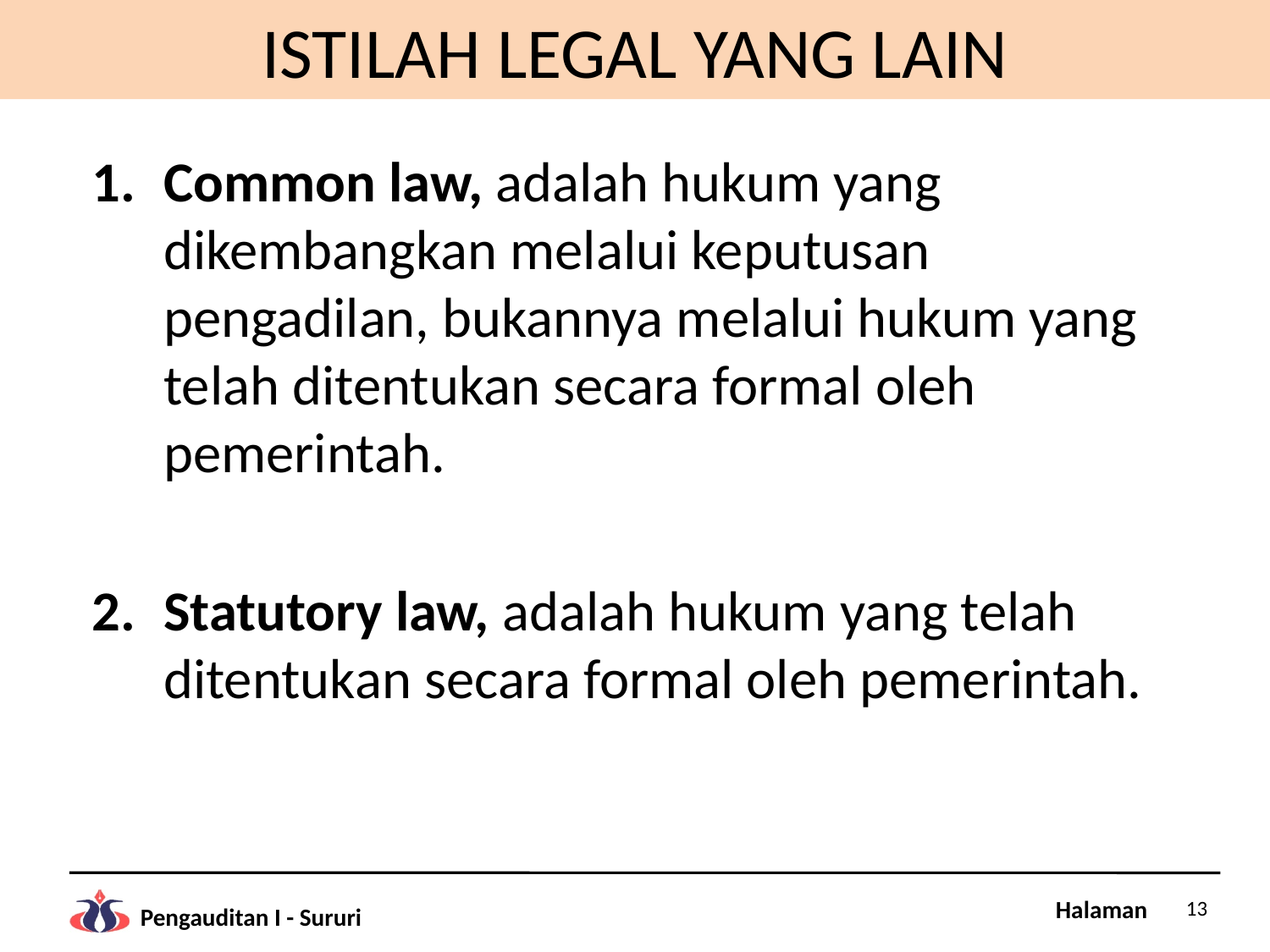

# ISTILAH LEGAL YANG LAIN
Common law, adalah hukum yang dikembangkan melalui keputusan pengadilan, bukannya melalui hukum yang telah ditentukan secara formal oleh pemerintah.

Statutory law, adalah hukum yang telah ditentukan secara formal oleh pemerintah.
13